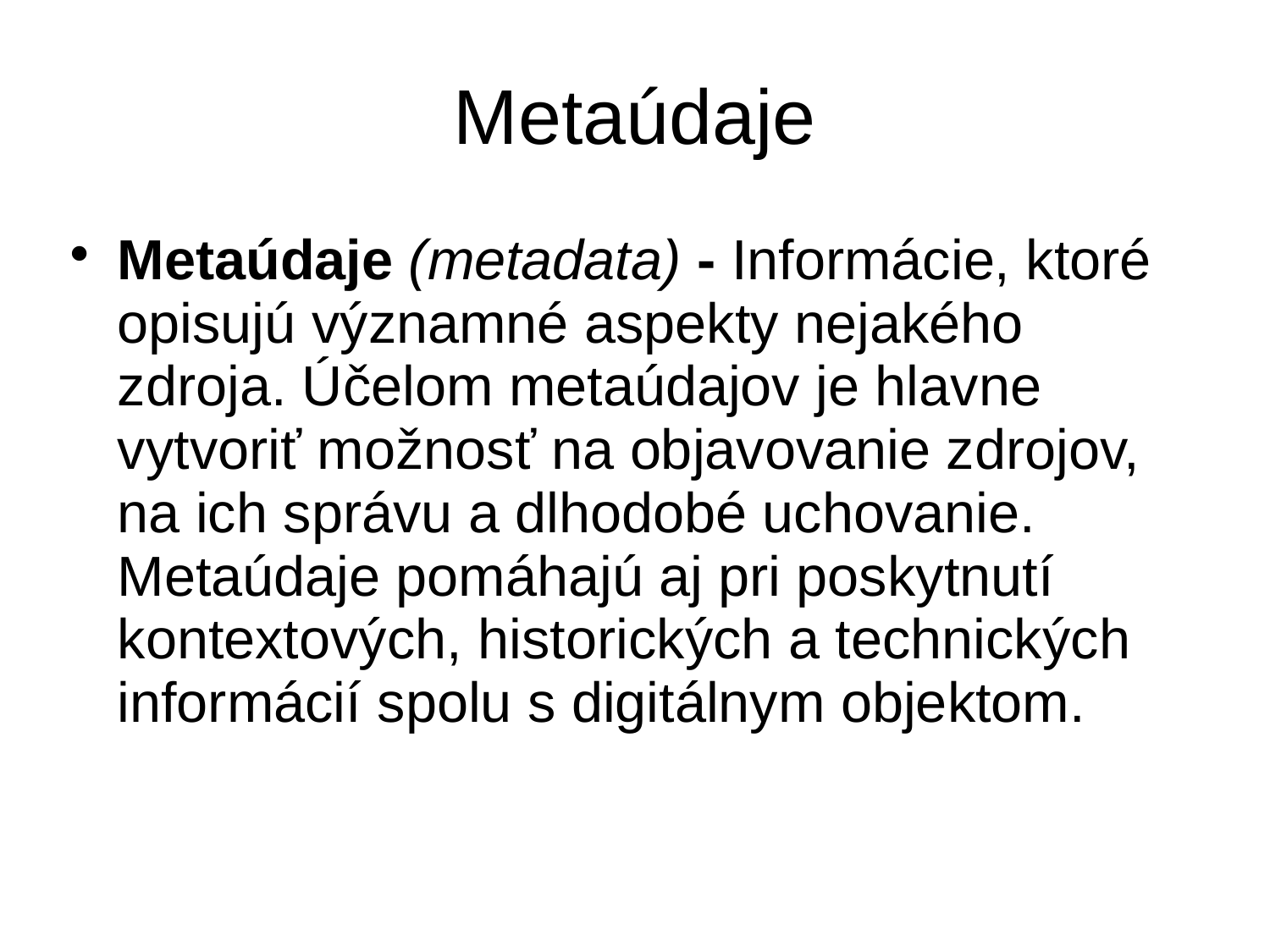

Metaúdaje
Metaúdaje (metadata) - Informácie, ktoré opisujú významné aspekty nejakého zdroja. Účelom metaúdajov je hlavne vytvoriť možnosť na objavovanie zdrojov, na ich správu a dlhodobé uchovanie. Metaúdaje pomáhajú aj pri poskytnutí kontextových, historických a technických informácií spolu s digitálnym objektom.